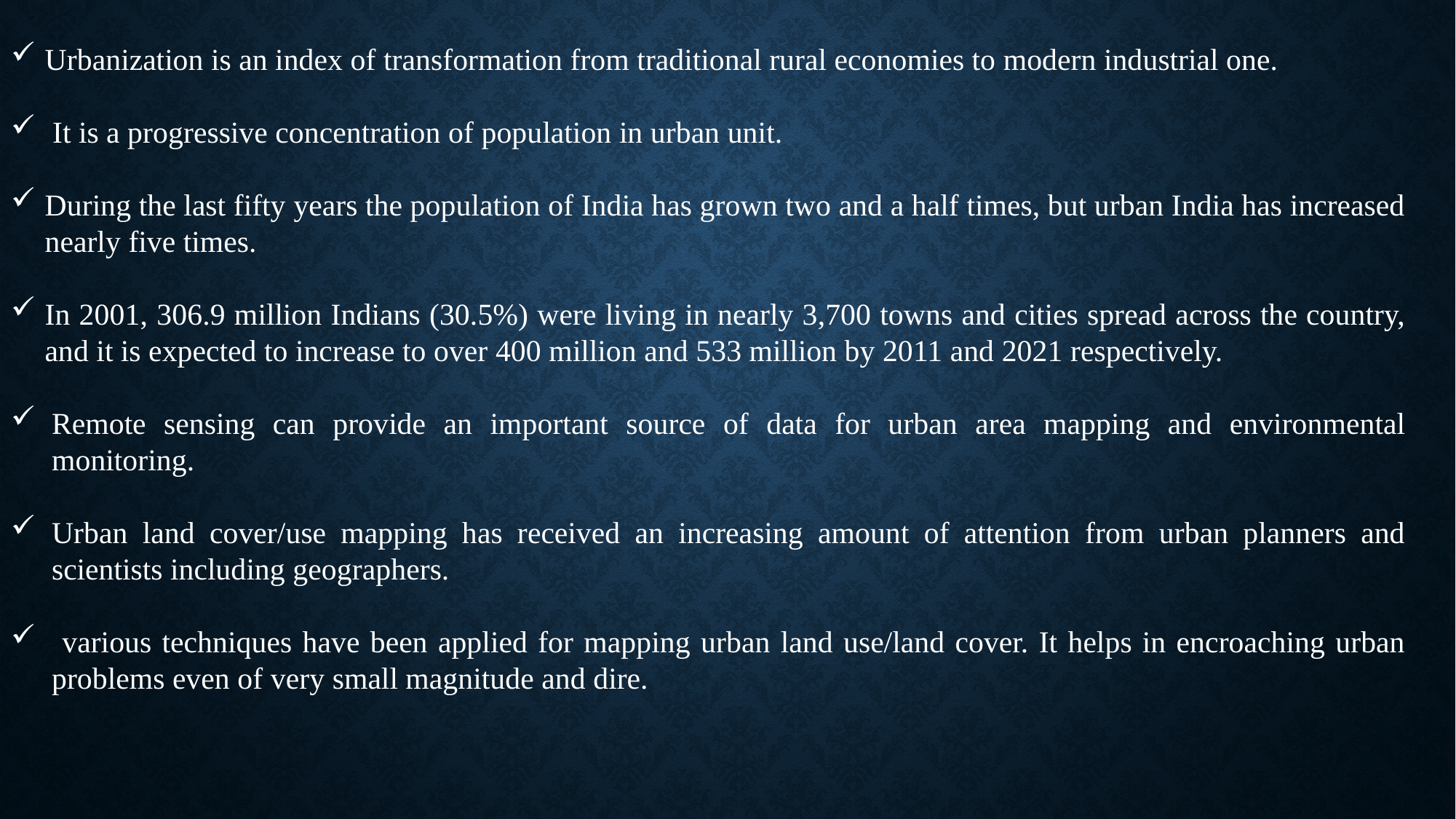

Urbanization is an index of transformation from traditional rural economies to modern industrial one.

 It is a progressive concentration of population in urban unit.

During the last fifty years the population of India has grown two and a half times, but urban India has increased nearly five times.

In 2001, 306.9 million Indians (30.5%) were living in nearly 3,700 towns and cities spread across the country, and it is expected to increase to over 400 million and 533 million by 2011 and 2021 respectively.

Remote sensing can provide an important source of data for urban area mapping and environmental monitoring.

Urban land cover/use mapping has received an increasing amount of attention from urban planners and scientists including geographers.

 various techniques have been applied for mapping urban land use/land cover. It helps in encroaching urban problems even of very small magnitude and dire.